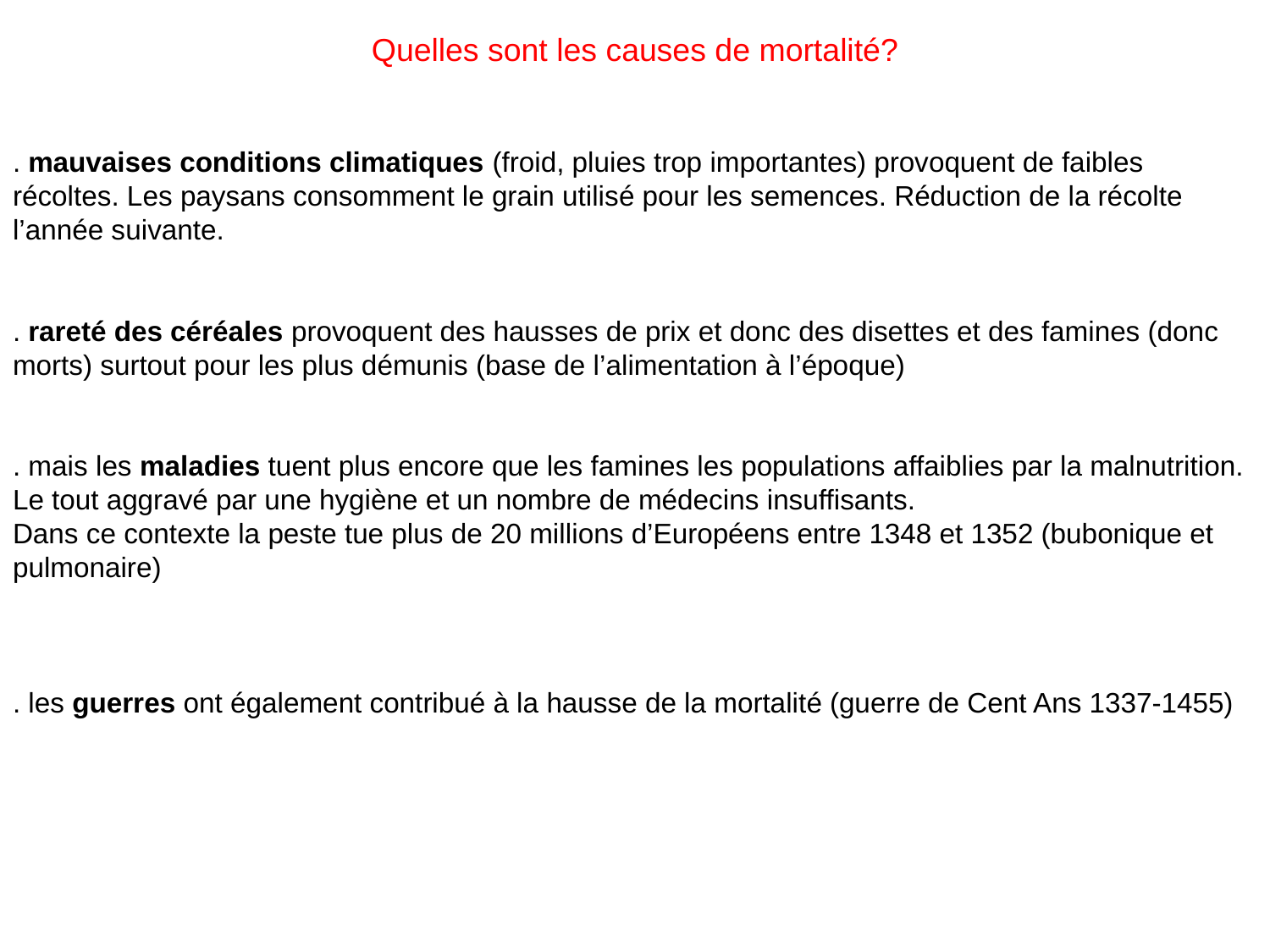

Quelles sont les causes de mortalité?

. mauvaises conditions climatiques (froid, pluies trop importantes) provoquent de faibles récoltes. Les paysans consomment le grain utilisé pour les semences. Réduction de la récolte l’année suivante.
. rareté des céréales provoquent des hausses de prix et donc des disettes et des famines (donc morts) surtout pour les plus démunis (base de l’alimentation à l’époque)
. mais les maladies tuent plus encore que les famines les populations affaiblies par la malnutrition. Le tout aggravé par une hygiène et un nombre de médecins insuffisants.
Dans ce contexte la peste tue plus de 20 millions d’Européens entre 1348 et 1352 (bubonique et pulmonaire)

. les guerres ont également contribué à la hausse de la mortalité (guerre de Cent Ans 1337-1455)